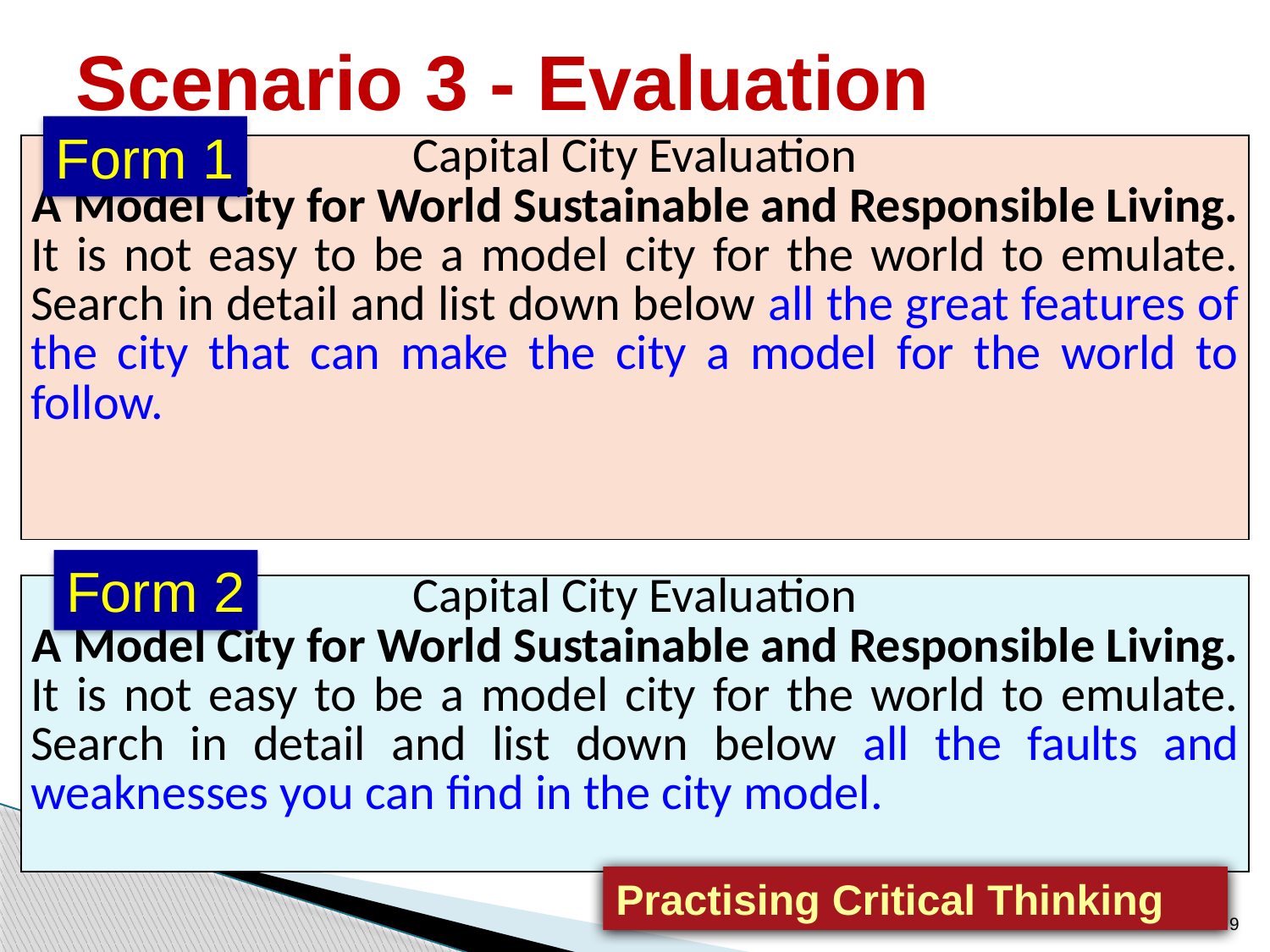

# Scenario 3 - Evaluation
Form 1
| Capital City Evaluation A Model City for World Sustainable and Responsible Living. It is not easy to be a model city for the world to emulate. Search in detail and list down below all the great features of the city that can make the city a model for the world to follow. |
| --- |
Form 2
| Capital City Evaluation A Model City for World Sustainable and Responsible Living. It is not easy to be a model city for the world to emulate. Search in detail and list down below all the faults and weaknesses you can find in the city model. |
| --- |
Practising Critical Thinking
9